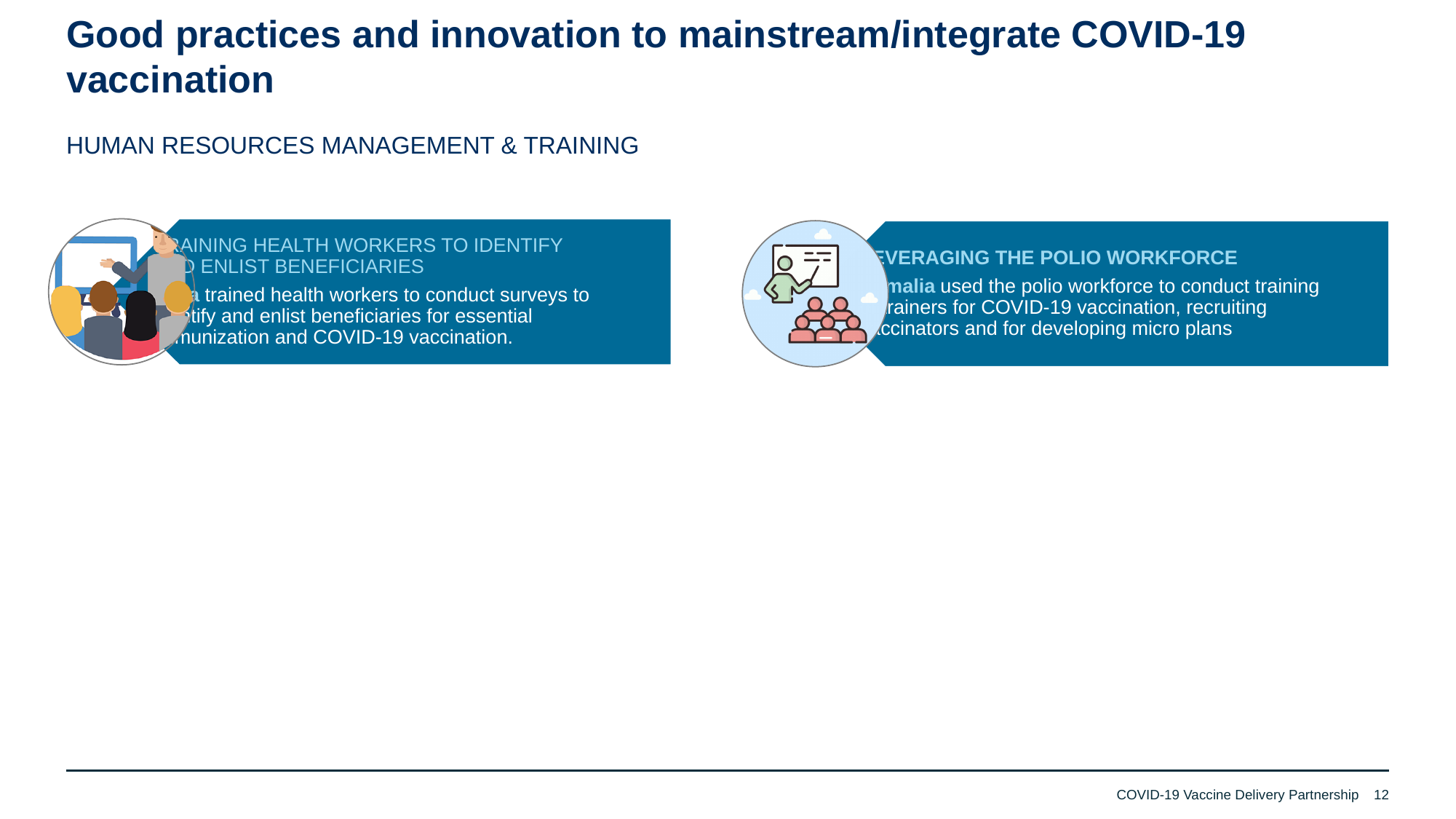

Good practices and innovation to mainstream/integrate COVID-19 vaccination
HUMAN RESOURCES MANAGEMENT & TRAINING
TRAINING HEALTH WORKERS TO IDENTIFY AND ENLIST BENEFICIARIES
India trained health workers to conduct surveys to identify and enlist beneficiaries for essential immunization and COVID-19 vaccination.
LEVERAGING THE POLIO WORKFORCE
Somalia used the polio workforce to conduct training of trainers for COVID-19 vaccination, recruiting vaccinators and for developing micro plans